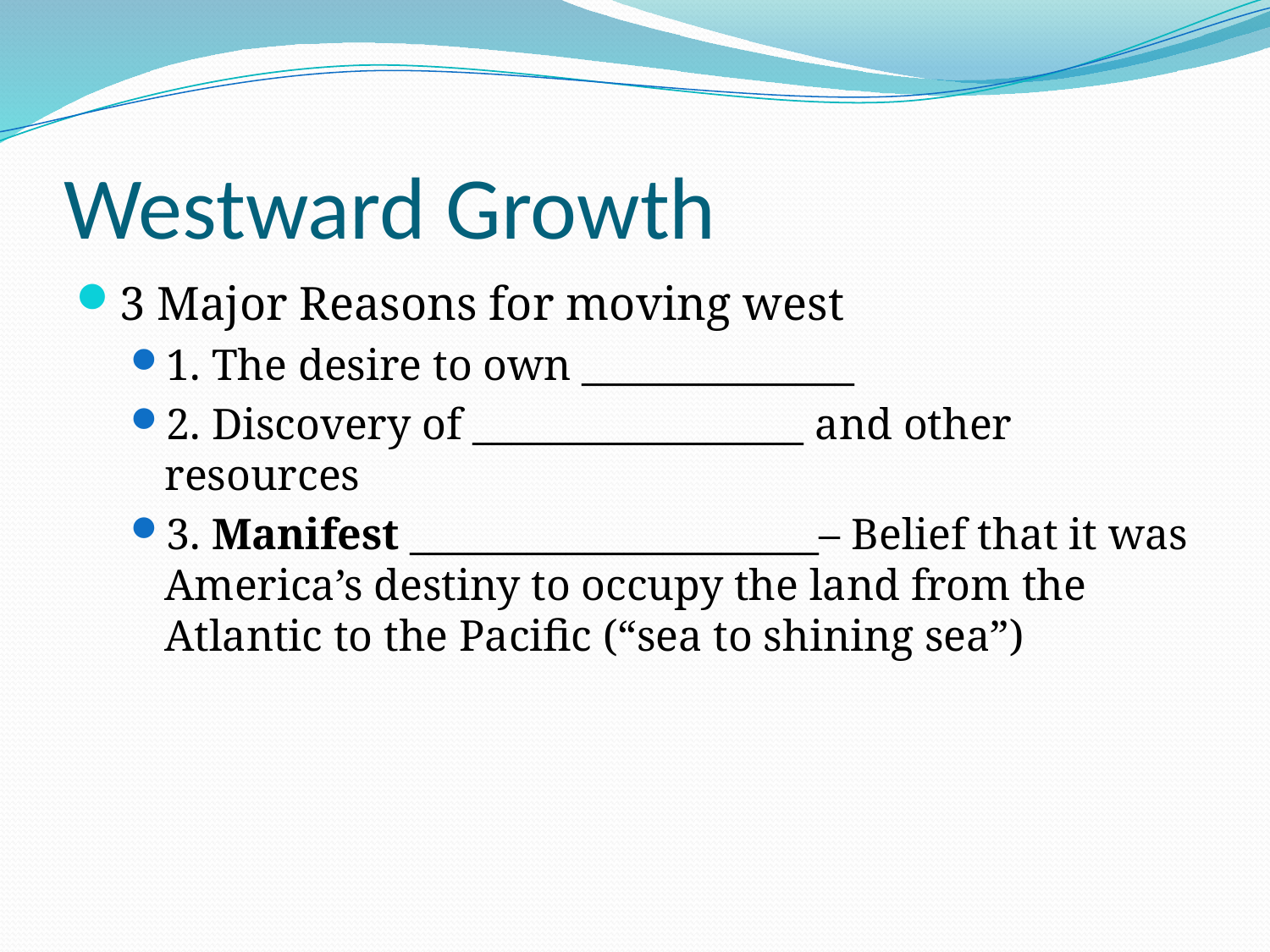

# Westward Growth
3 Major Reasons for moving west
1. The desire to own ______________
2. Discovery of _________________ and other resources
3. Manifest _____________________– Belief that it was America’s destiny to occupy the land from the Atlantic to the Pacific (“sea to shining sea”)